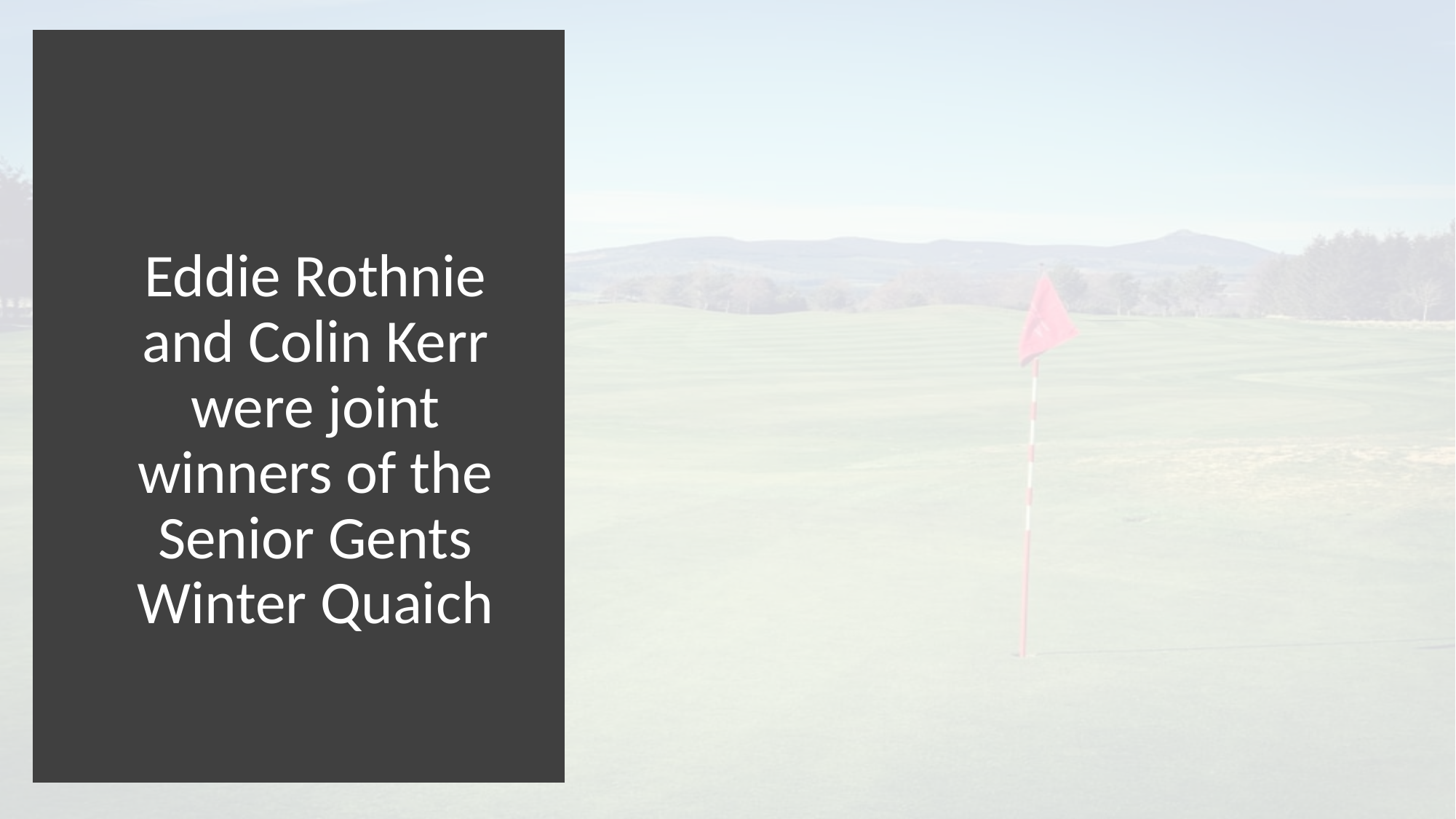

# Eddie Rothnie and Colin Kerr were joint winners of the Senior Gents Winter Quaich